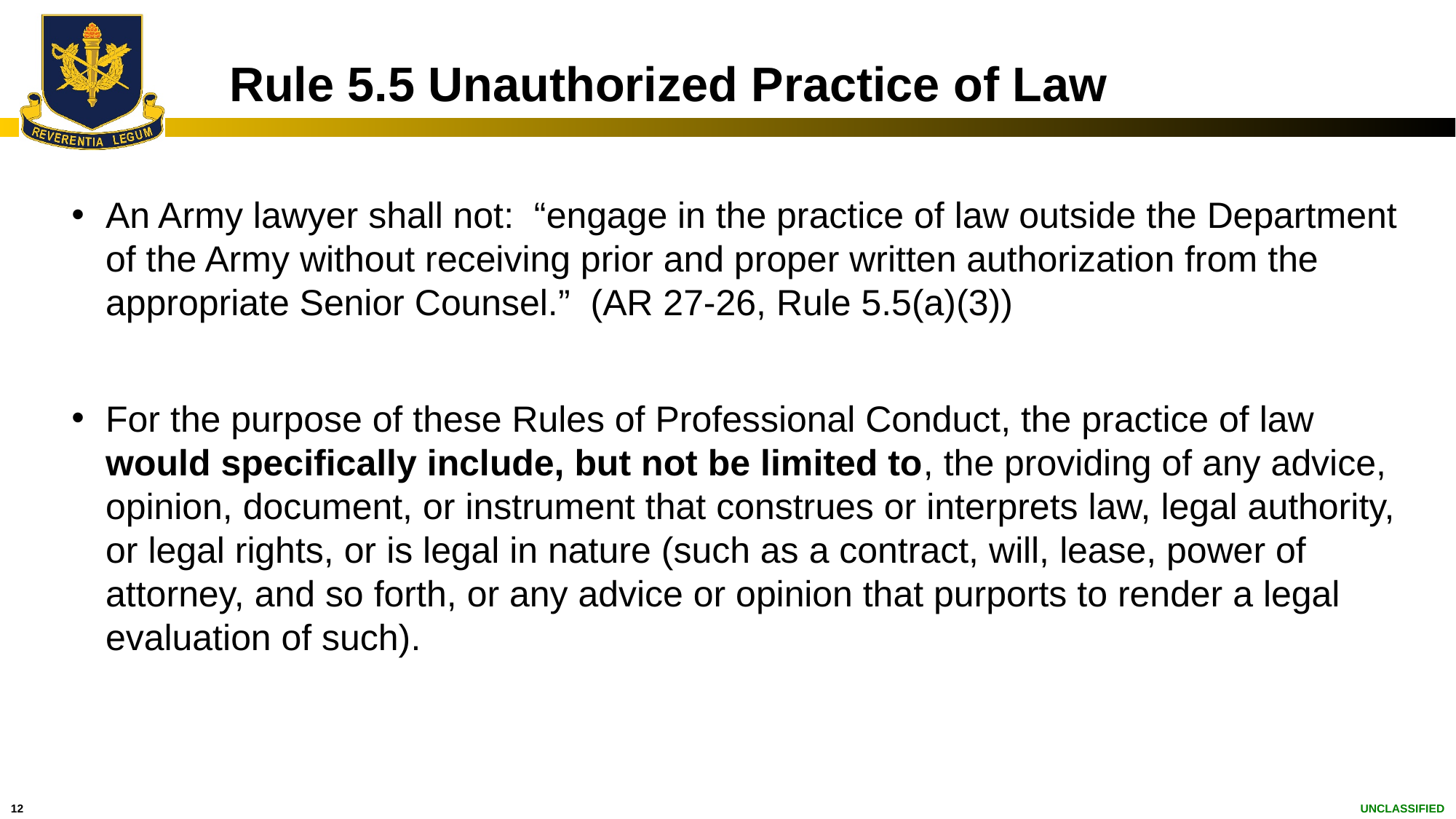

# Rule 5.5 Unauthorized Practice of Law
An Army lawyer shall not:  “engage in the practice of law outside the Department of the Army without receiving prior and proper written authorization from the appropriate Senior Counsel.”  (AR 27-26, Rule 5.5(a)(3))

For the purpose of these Rules of Professional Conduct, the practice of law would specifically include, but not be limited to, the providing of any advice, opinion, document, or instrument that construes or interprets law, legal authority, or legal rights, or is legal in nature (such as a contract, will, lease, power of attorney, and so forth, or any advice or opinion that purports to render a legal evaluation of such).